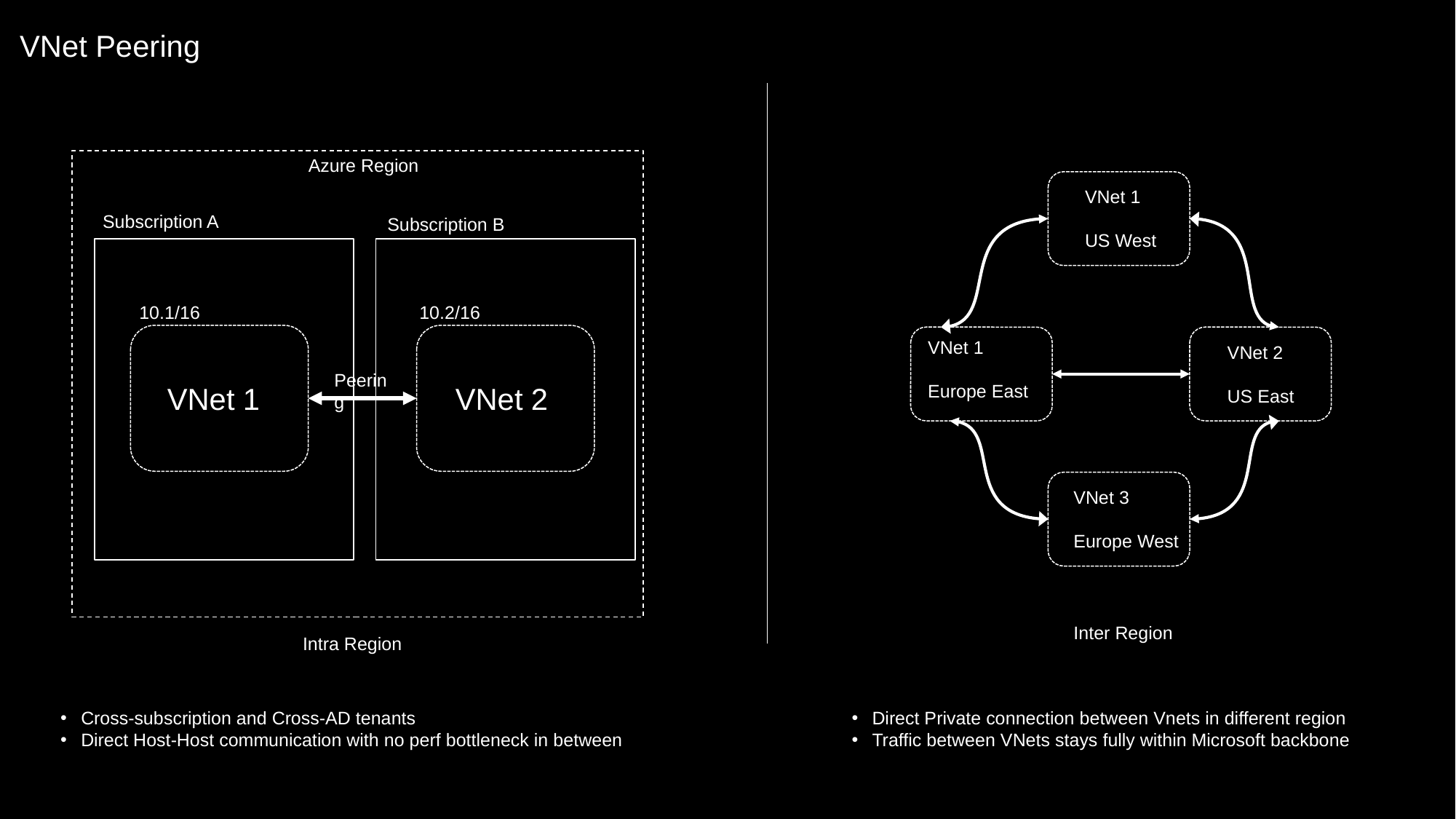

VNet Peering

Azure Region

VNet 1

US West
Subscription A
Subscription B

10.2/16
10.1/16

VNet 1

Europe East
VNet 2

US East
Peering
VNet 2
VNet 1
VNet 3

Europe West
Inter Region
Intra Region
Cross-subscription and Cross-AD tenants
Direct Host-Host communication with no perf bottleneck in between
Direct Private connection between Vnets in different region
Traffic between VNets stays fully within Microsoft backbone